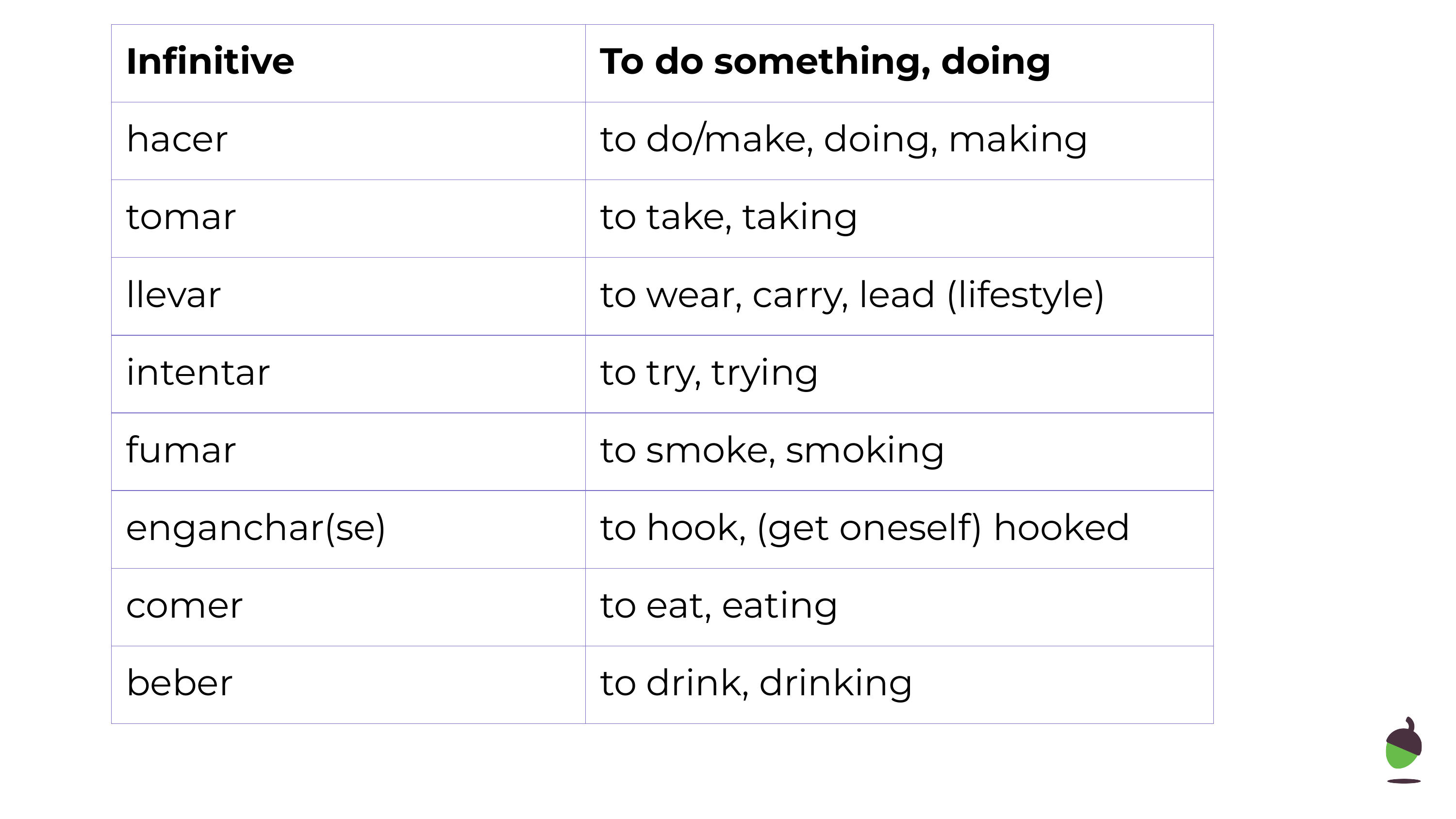

| Infinitive | To do something, doing |
| --- | --- |
| hacer | to do/make, doing, making |
| tomar | to take, taking |
| llevar | to wear, carry, lead (lifestyle) |
| intentar | to try, trying |
| fumar | to smoke, smoking |
| enganchar(se) | to hook, (get oneself) hooked |
| comer | to eat, eating |
| beber | to drink, drinking |